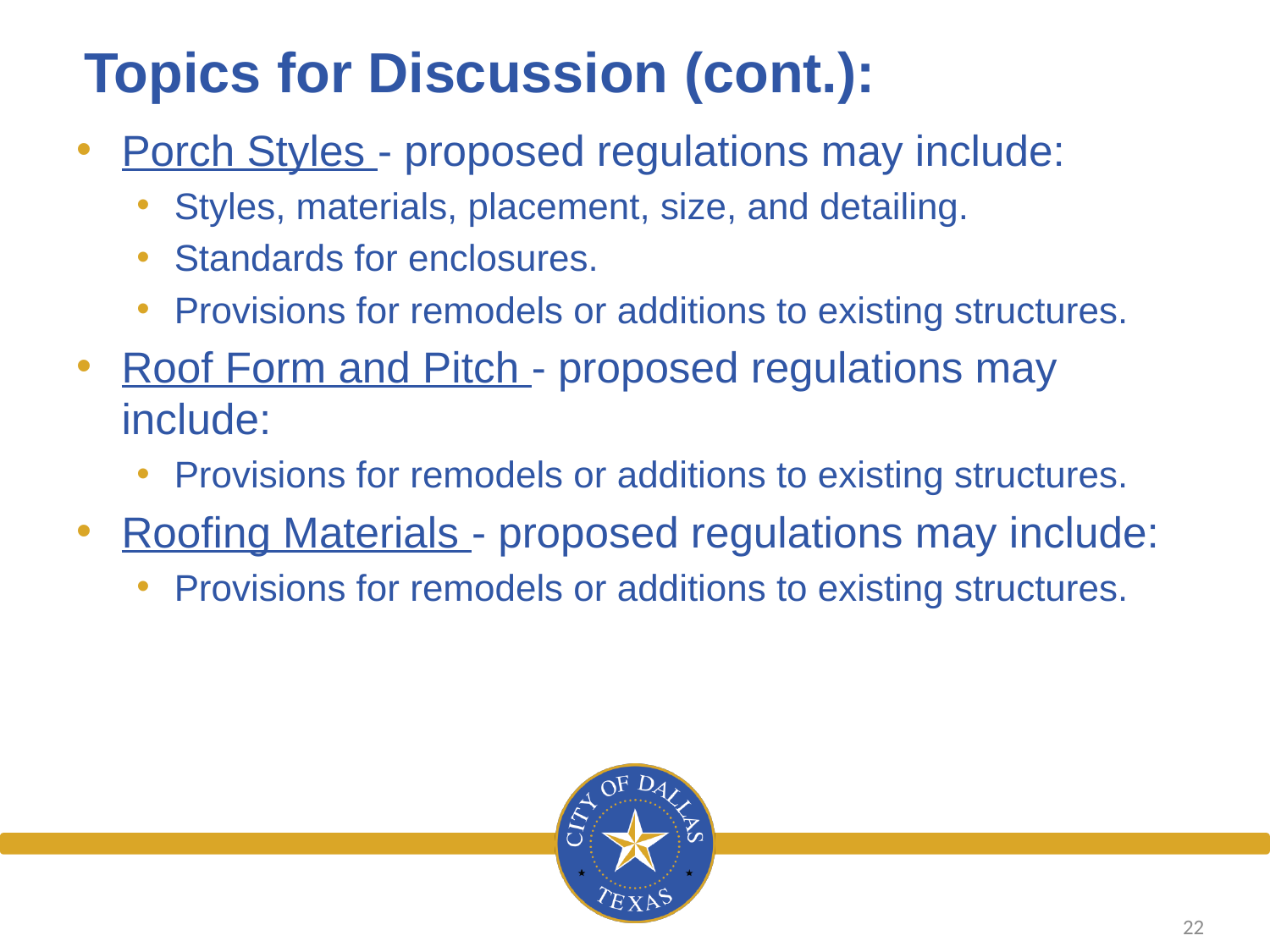

# Topics for Discussion (cont.):
Porch Styles - proposed regulations may include:
Styles, materials, placement, size, and detailing.
Standards for enclosures.
Provisions for remodels or additions to existing structures.
Roof Form and Pitch - proposed regulations may include:
Provisions for remodels or additions to existing structures.
Roofing Materials - proposed regulations may include:
Provisions for remodels or additions to existing structures.

22